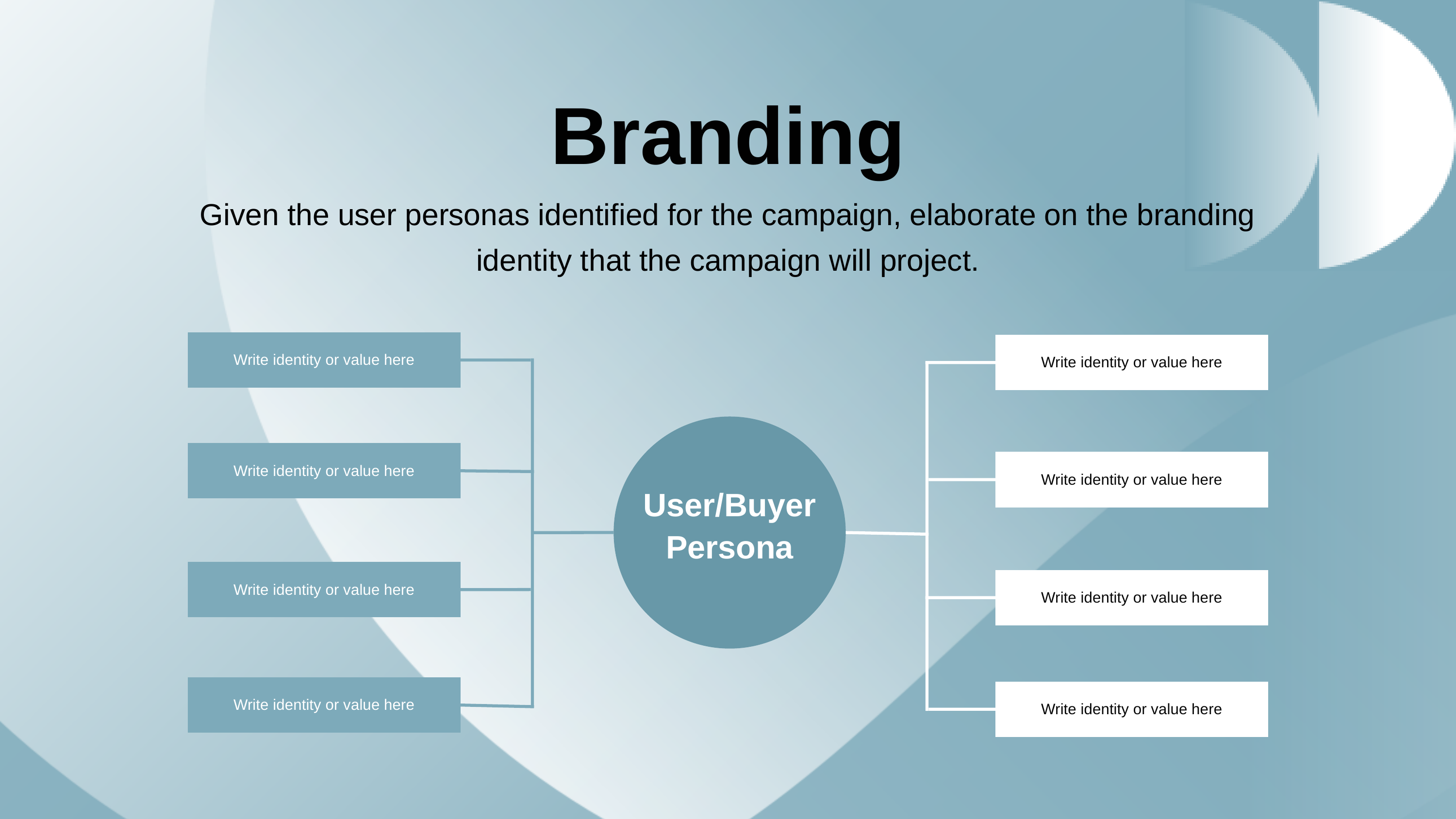

Branding
Given the user personas identified for the campaign, elaborate on the branding identity that the campaign will project.

Write identity or value here

Write identity or value here

User/Buyer Persona

Write identity or value here

Write identity or value here

Write identity or value here

Write identity or value here

Write identity or value here

Write identity or value here